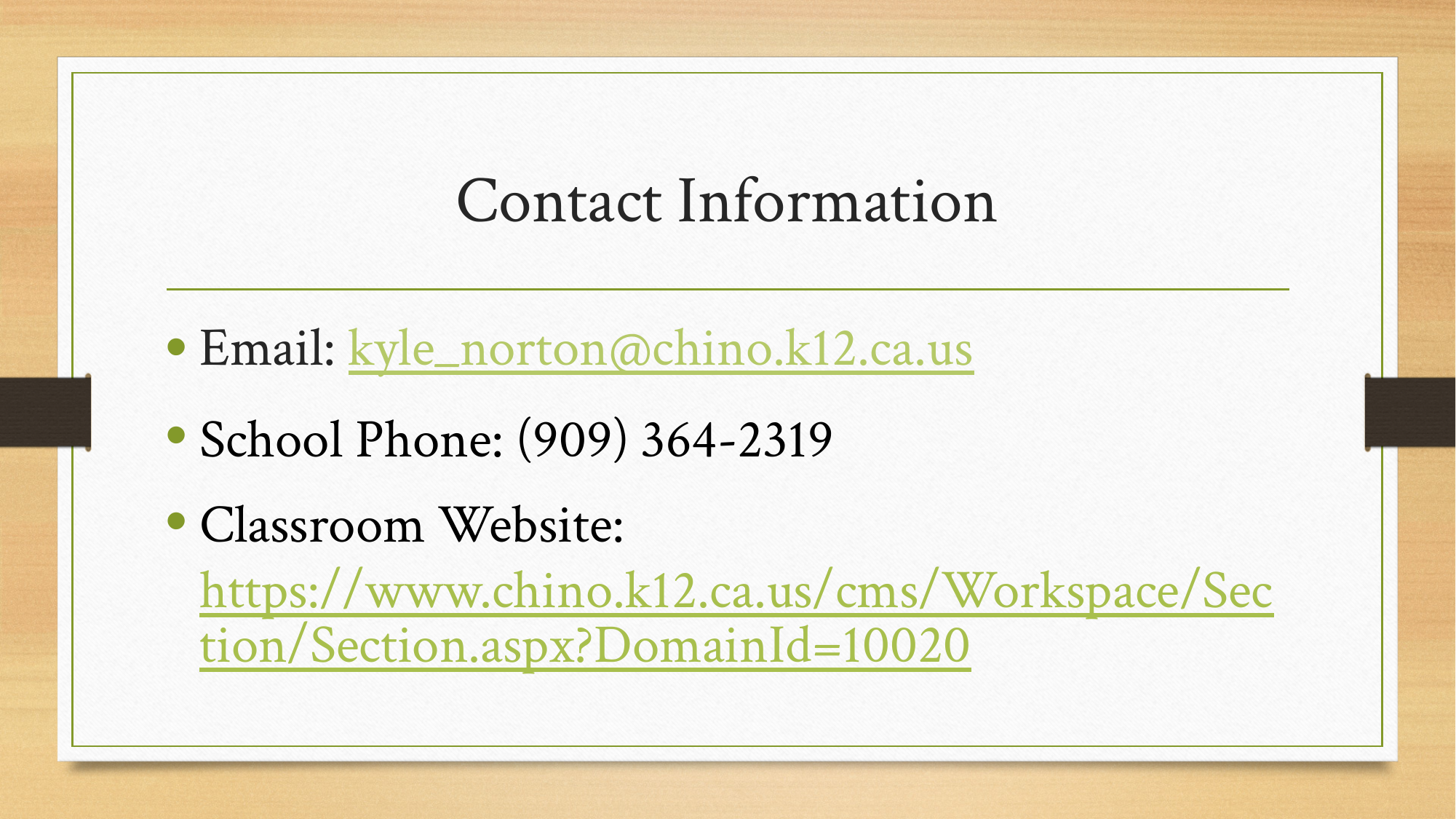

# Contact Information
Email: kyle_norton@chino.k12.ca.us
School Phone: (909) 364-2319
Classroom Website: https://www.chino.k12.ca.us/cms/Workspace/Section/Section.aspx?DomainId=10020